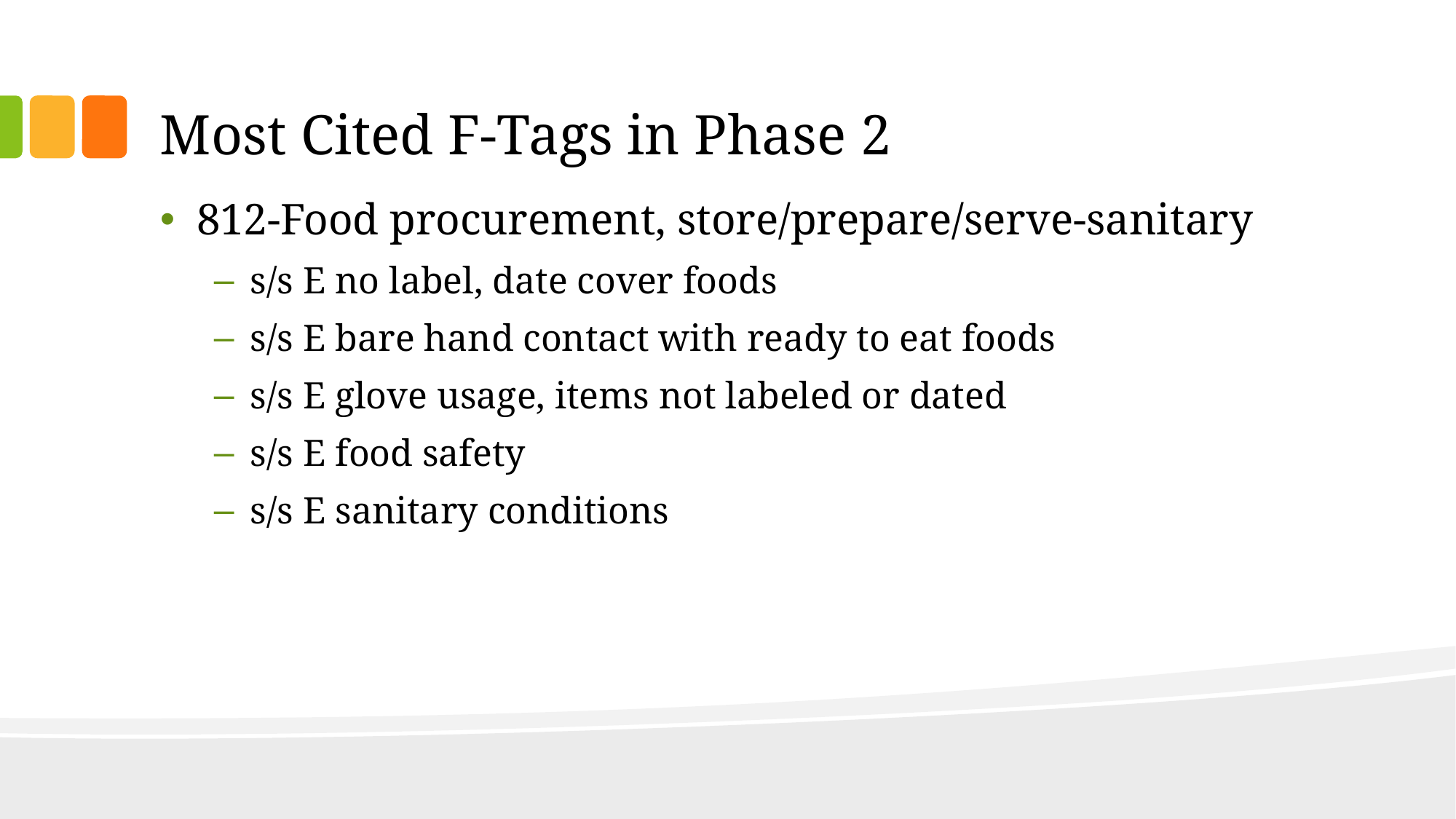

# Most Cited F-Tags in Phase 2
812-Food procurement, store/prepare/serve-sanitary
s/s E no label, date cover foods
s/s E bare hand contact with ready to eat foods
s/s E glove usage, items not labeled or dated
s/s E food safety
s/s E sanitary conditions